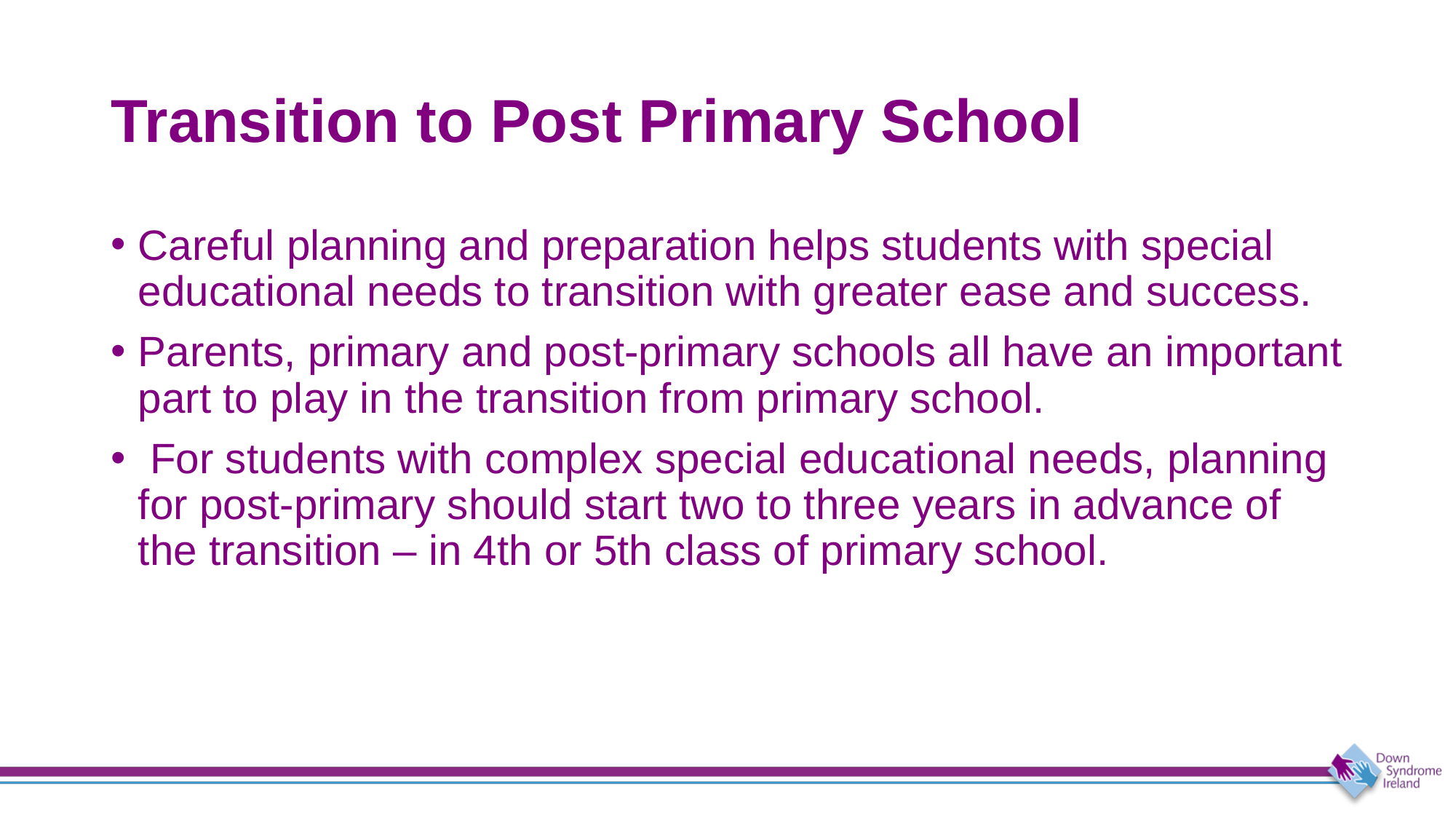

# Transition to Post Primary School
Careful planning and preparation helps students with special educational needs to transition with greater ease and success.
Parents, primary and post-primary schools all have an important part to play in the transition from primary school.
 For students with complex special educational needs, planning for post-primary should start two to three years in advance of the transition – in 4th or 5th class of primary school.